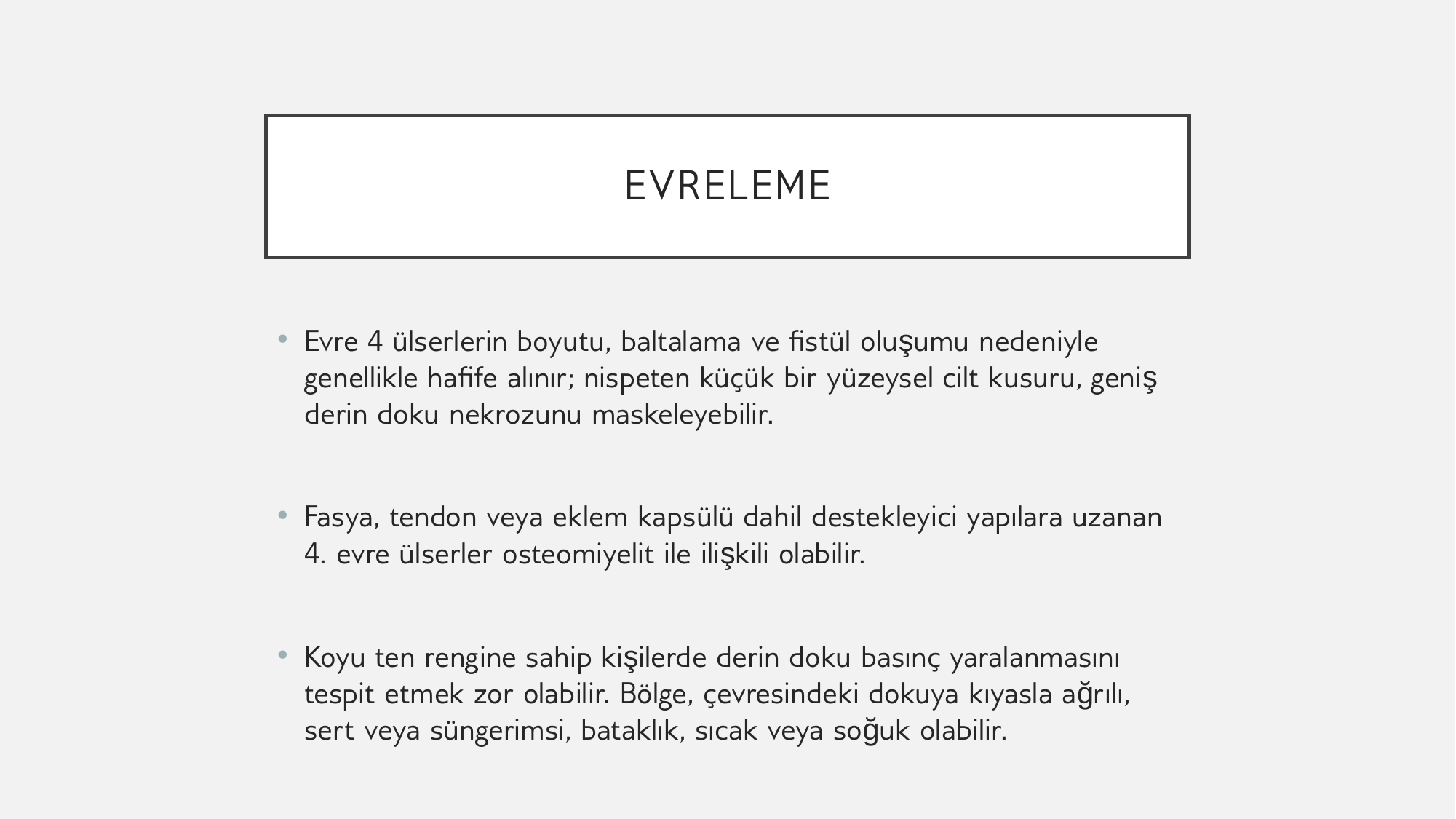

# Evreleme
Evre 4 ülserlerin boyutu, baltalama ve fistül oluşumu nedeniyle genellikle hafife alınır; nispeten küçük bir yüzeysel cilt kusuru, geniş derin doku nekrozunu maskeleyebilir.

Fasya, tendon veya eklem kapsülü dahil destekleyici yapılara uzanan 4. evre ülserler osteomiyelit ile ilişkili olabilir.

Koyu ten rengine sahip kişilerde derin doku basınç yaralanmasını tespit etmek zor olabilir. Bölge, çevresindeki dokuya kıyasla ağrılı, sert veya süngerimsi, bataklık, sıcak veya soğuk olabilir.